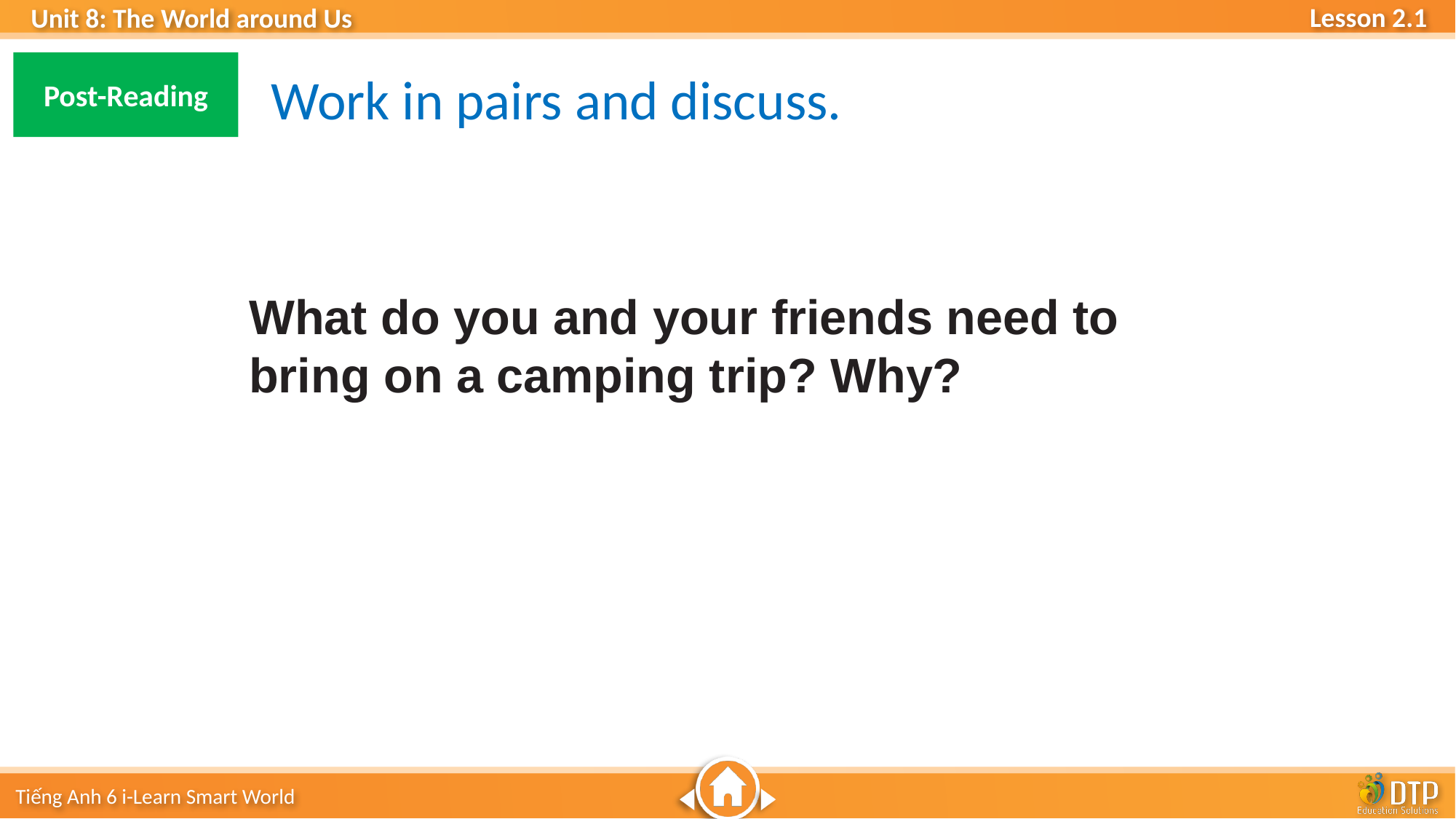

Post-Reading
Work in pairs and discuss.
What do you and your friends need to bring on a camping trip? Why?